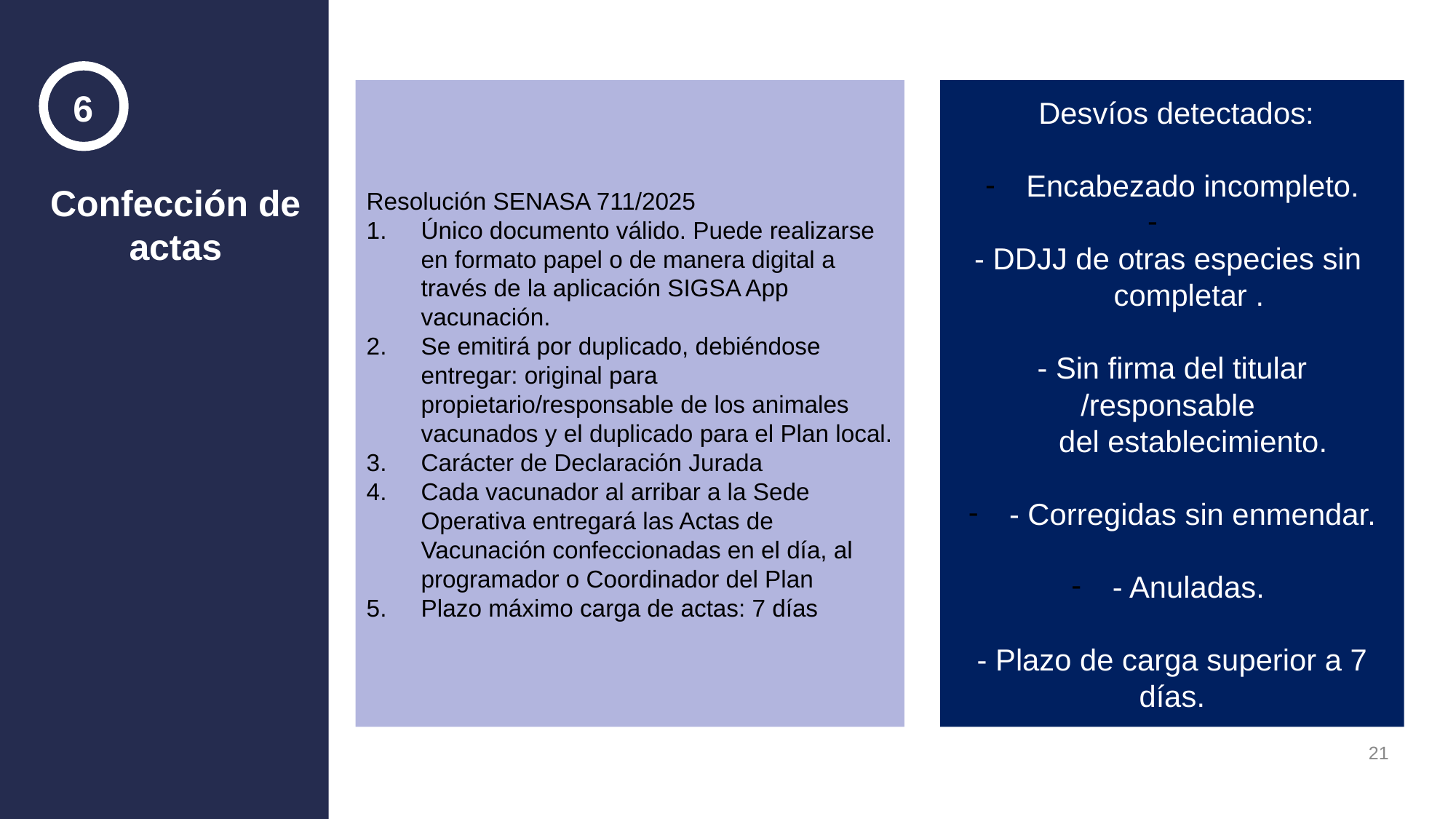

6

Resolución SENASA 711/2025
Único documento válido. Puede realizarse en formato papel o de manera digital a través de la aplicación SIGSA App vacunación.
Se emitirá por duplicado, debiéndose entregar: original para propietario/responsable de los animales vacunados y el duplicado para el Plan local.
Carácter de Declaración Jurada
Cada vacunador al arribar a la Sede Operativa entregará las Actas de Vacunación confeccionadas en el día, al programador o Coordinador del Plan
Plazo máximo carga de actas: 7 días

 Desvíos detectados:

Encabezado incompleto.

- DDJJ de otras especies sin
    completar .

- Sin firma del titular /responsable
     del establecimiento.

- Corregidas sin enmendar.

- Anuladas.

- Plazo de carga superior a 7 días.

Confección de actas

21